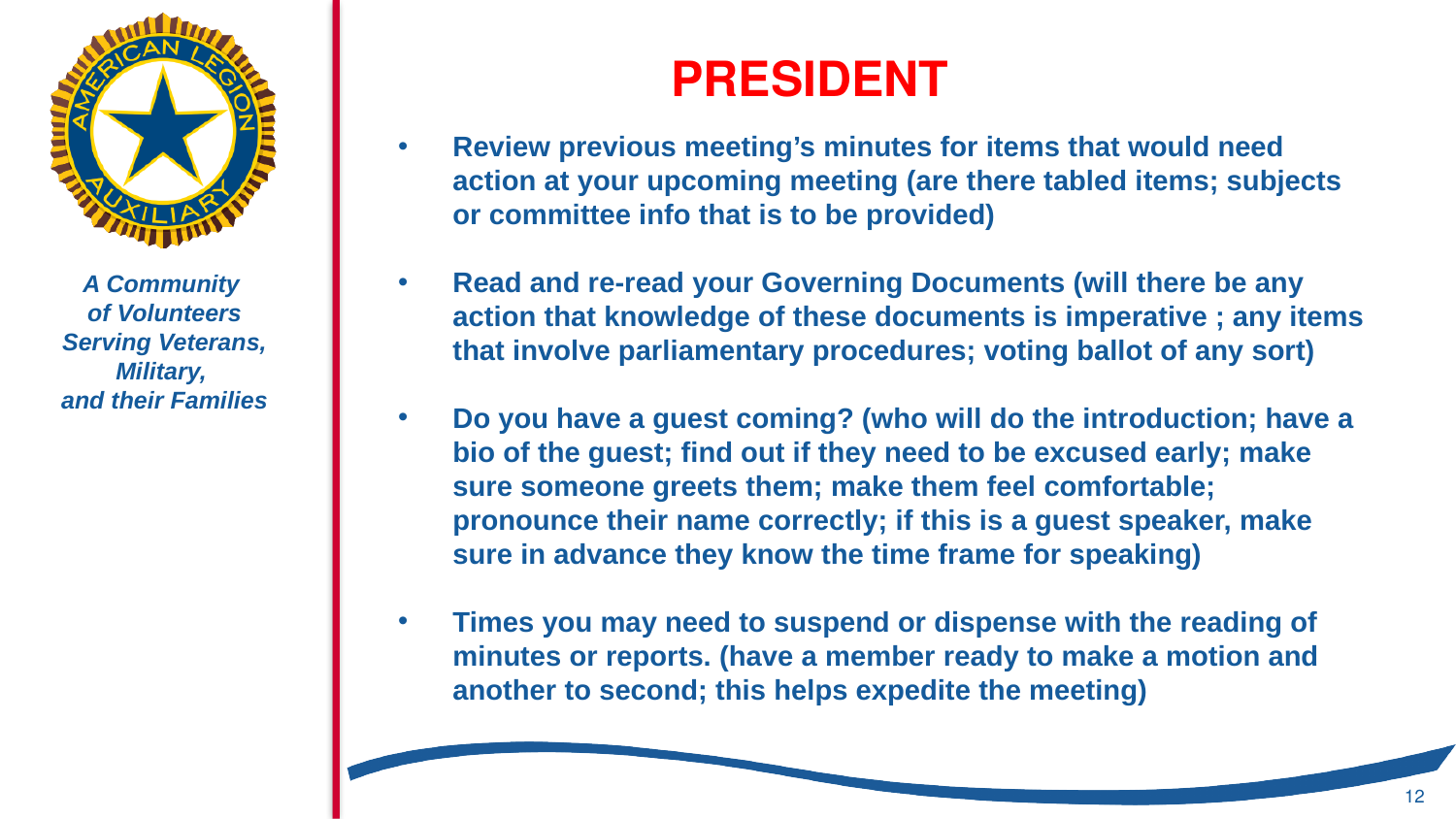

PRESIDENT
Review previous meeting’s minutes for items that would need action at your upcoming meeting (are there tabled items; subjects or committee info that is to be provided)

Read and re-read your Governing Documents (will there be any action that knowledge of these documents is imperative ; any items that involve parliamentary procedures; voting ballot of any sort)

Do you have a guest coming? (who will do the introduction; have a bio of the guest; find out if they need to be excused early; make sure someone greets them; make them feel comfortable; pronounce their name correctly; if this is a guest speaker, make sure in advance they know the time frame for speaking)

Times you may need to suspend or dispense with the reading of minutes or reports. (have a member ready to make a motion and another to second; this helps expedite the meeting)